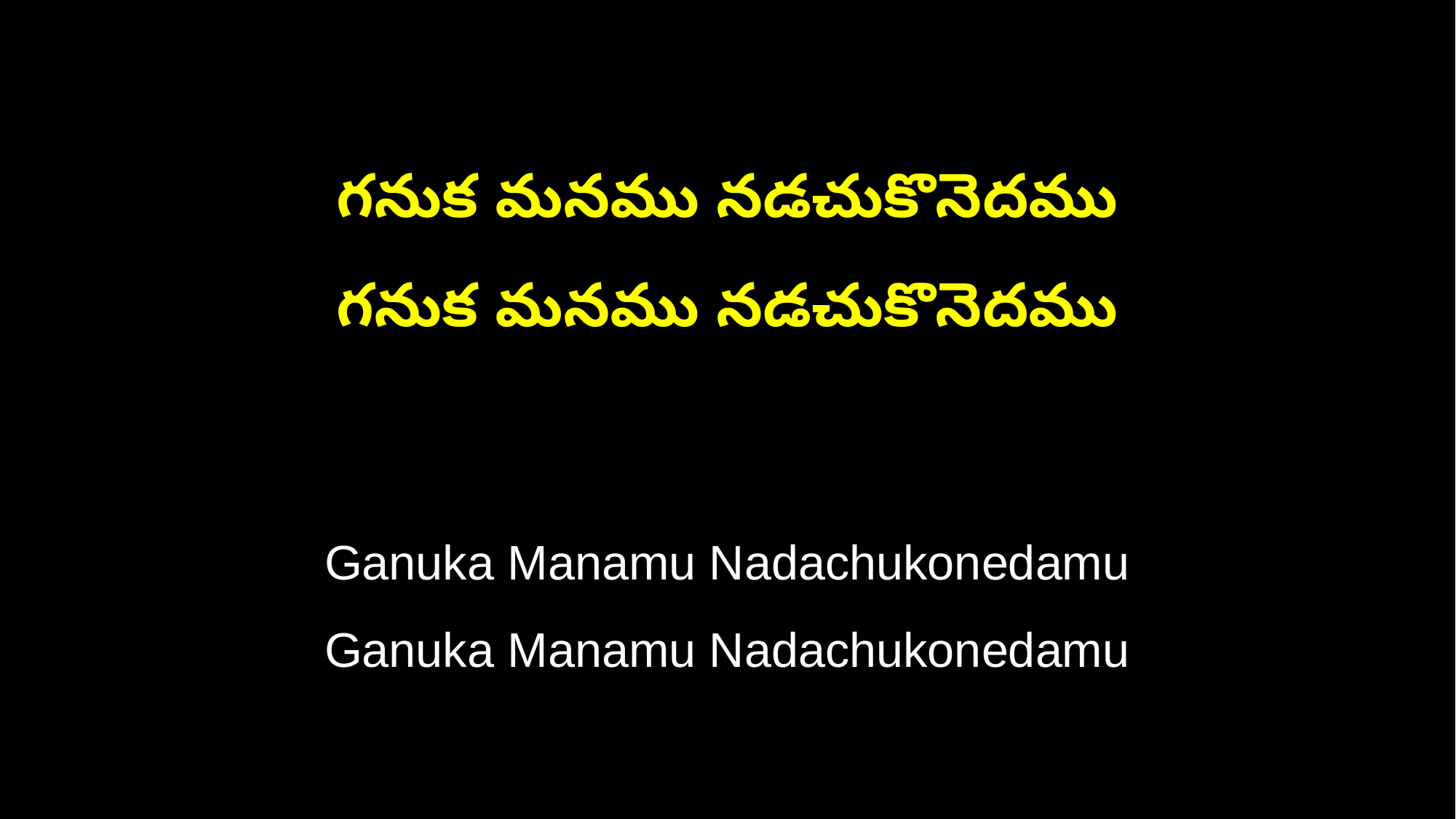

గనుక మనము నడచుకొనెదము
గనుక మనము నడచుకొనెదము
Ganuka Manamu Nadachukonedamu
Ganuka Manamu Nadachukonedamu